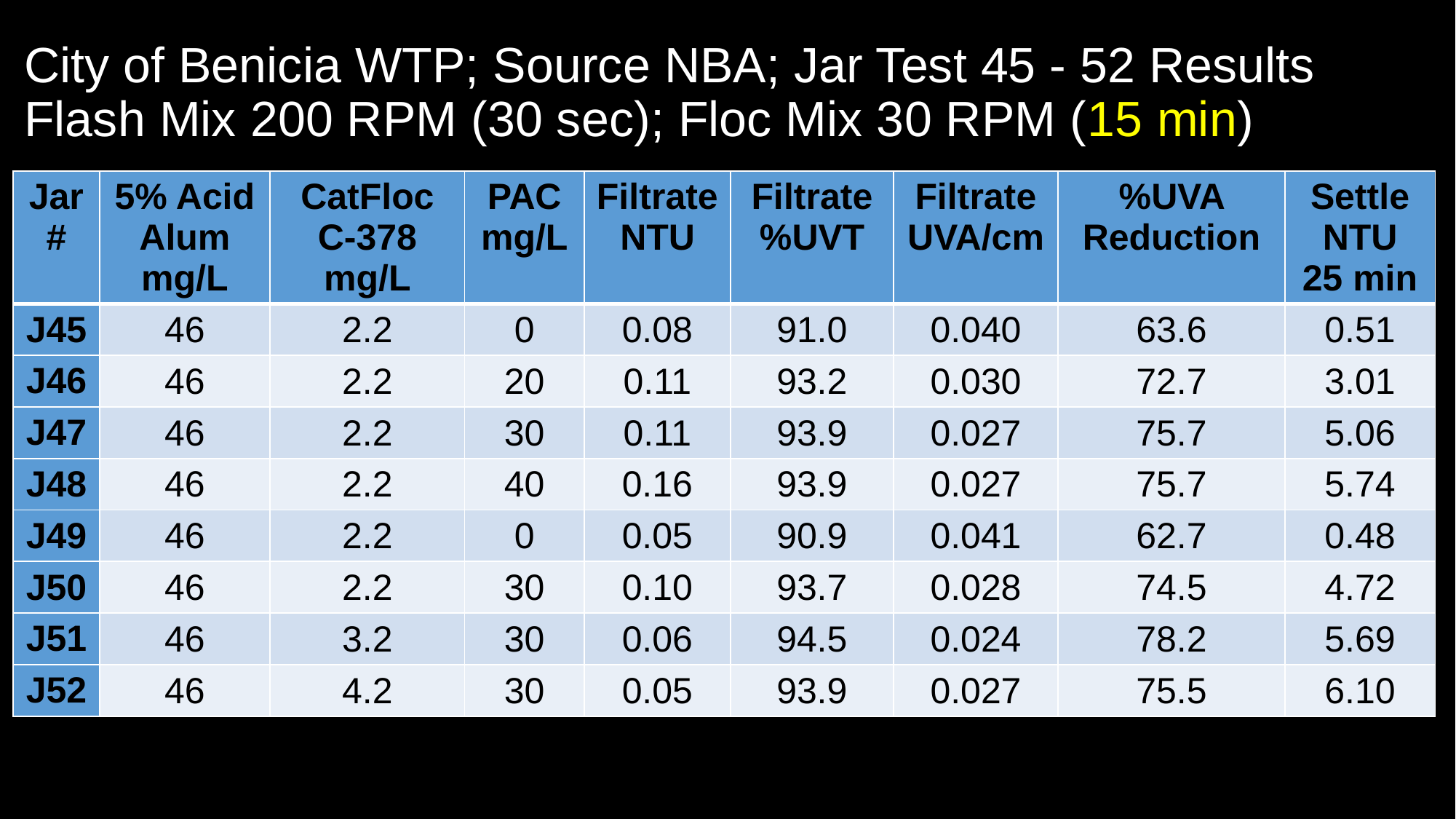

# City of Benicia WTP; Source NBA; Jar Test 45 - 52 Results Flash Mix 200 RPM (30 sec); Floc Mix 30 RPM (15 min)
| Jar# | 5% Acid Alum mg/L | CatFloc C-378 mg/L | PAC mg/L | Filtrate NTU | Filtrate %UVT | Filtrate UVA/cm | %UVA Reduction | Settle NTU 25 min |
| --- | --- | --- | --- | --- | --- | --- | --- | --- |
| J45 | 46 | 2.2 | 0 | 0.08 | 91.0 | 0.040 | 63.6 | 0.51 |
| J46 | 46 | 2.2 | 20 | 0.11 | 93.2 | 0.030 | 72.7 | 3.01 |
| J47 | 46 | 2.2 | 30 | 0.11 | 93.9 | 0.027 | 75.7 | 5.06 |
| J48 | 46 | 2.2 | 40 | 0.16 | 93.9 | 0.027 | 75.7 | 5.74 |
| J49 | 46 | 2.2 | 0 | 0.05 | 90.9 | 0.041 | 62.7 | 0.48 |
| J50 | 46 | 2.2 | 30 | 0.10 | 93.7 | 0.028 | 74.5 | 4.72 |
| J51 | 46 | 3.2 | 30 | 0.06 | 94.5 | 0.024 | 78.2 | 5.69 |
| J52 | 46 | 4.2 | 30 | 0.05 | 93.9 | 0.027 | 75.5 | 6.10 |